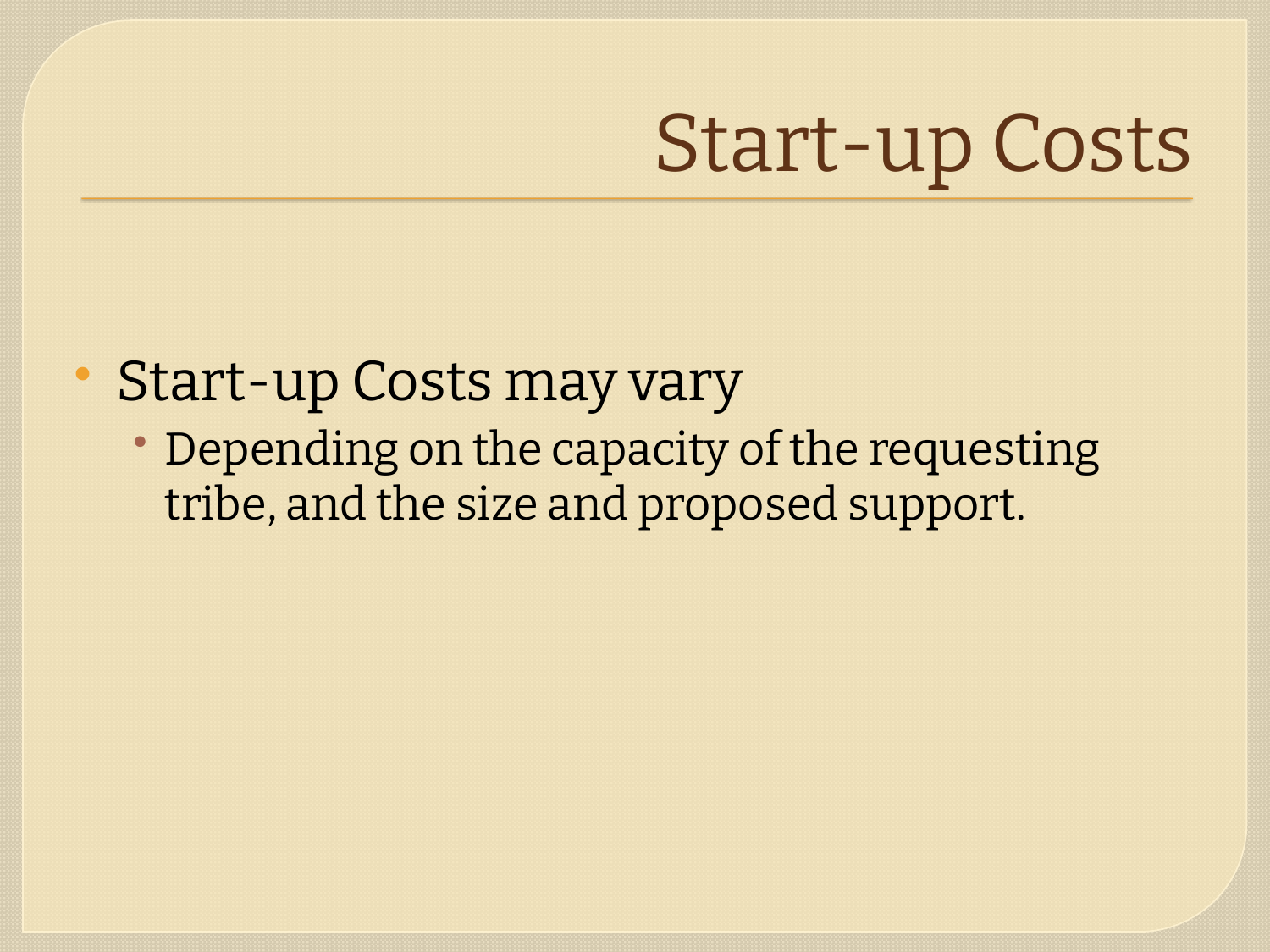

# Start-up Costs
Start-up Costs may vary
Depending on the capacity of the requesting tribe, and the size and proposed support.